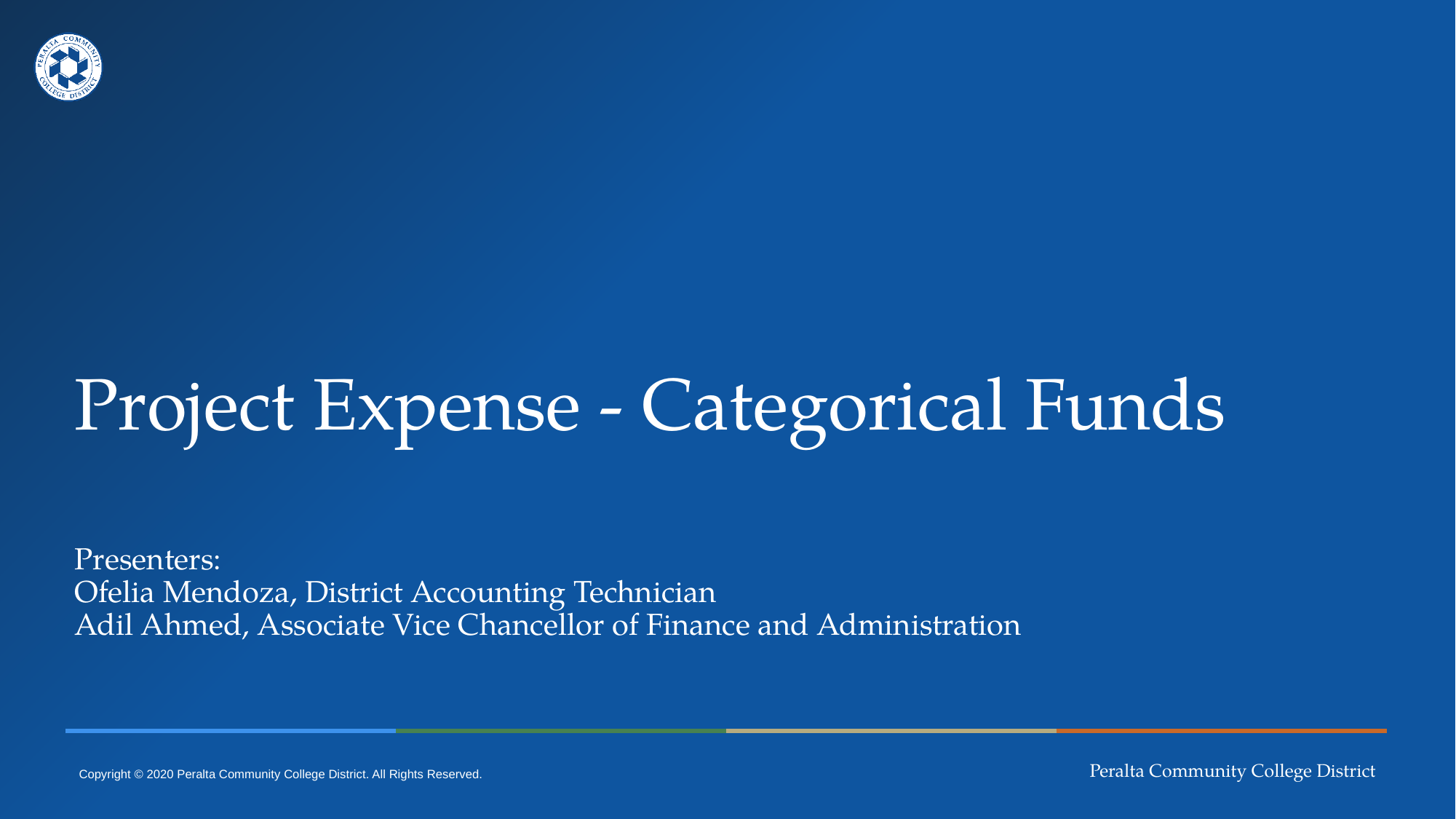

# Project Expense - Categorical Funds Presenters: Ofelia Mendoza, District Accounting Technician Adil Ahmed, Associate Vice Chancellor of Finance and Administration